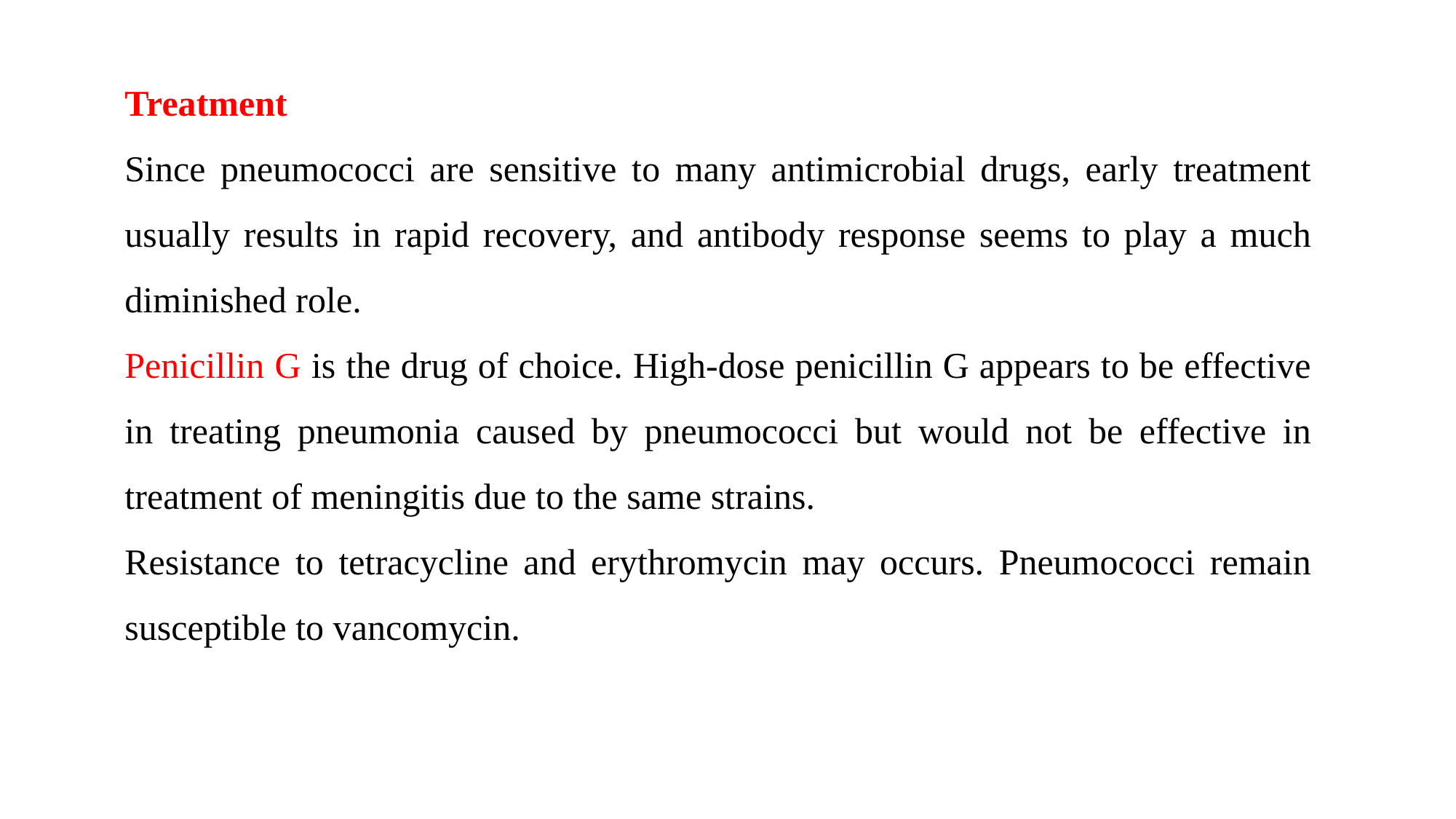

Treatment
Since pneumococci are sensitive to many antimicrobial drugs, early treatment usually results in rapid recovery, and antibody response seems to play a much diminished role.
Penicillin G is the drug of choice. High-dose penicillin G appears to be effective in treating pneumonia caused by pneumococci but would not be effective in treatment of meningitis due to the same strains.
Resistance to tetracycline and erythromycin may occurs. Pneumococci remain susceptible to vancomycin.